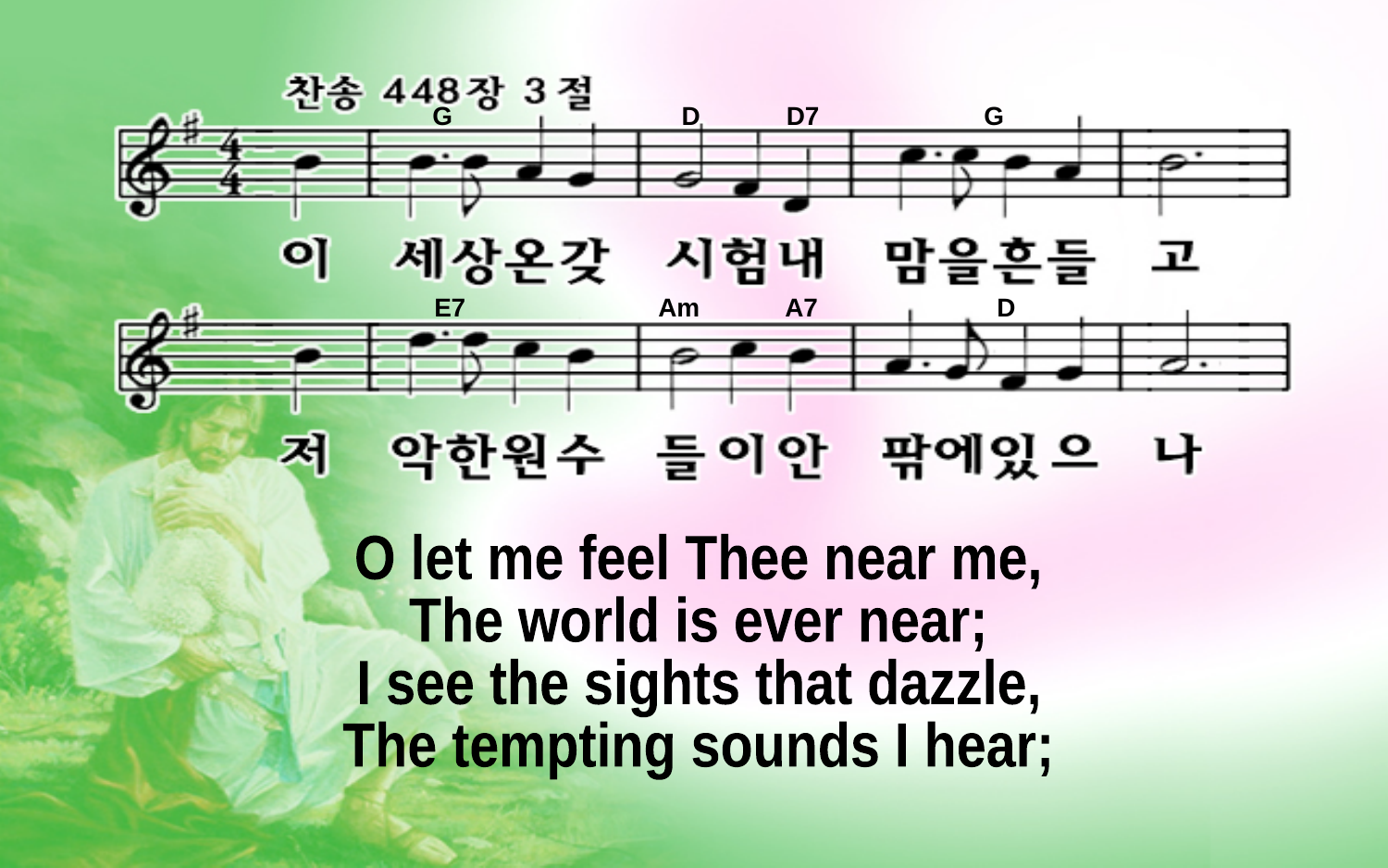

G                                D            D7                       G
E7                           Am            A7                         D
O let me feel Thee near me,
The world is ever near;
I see the sights that dazzle,
The tempting sounds I hear;